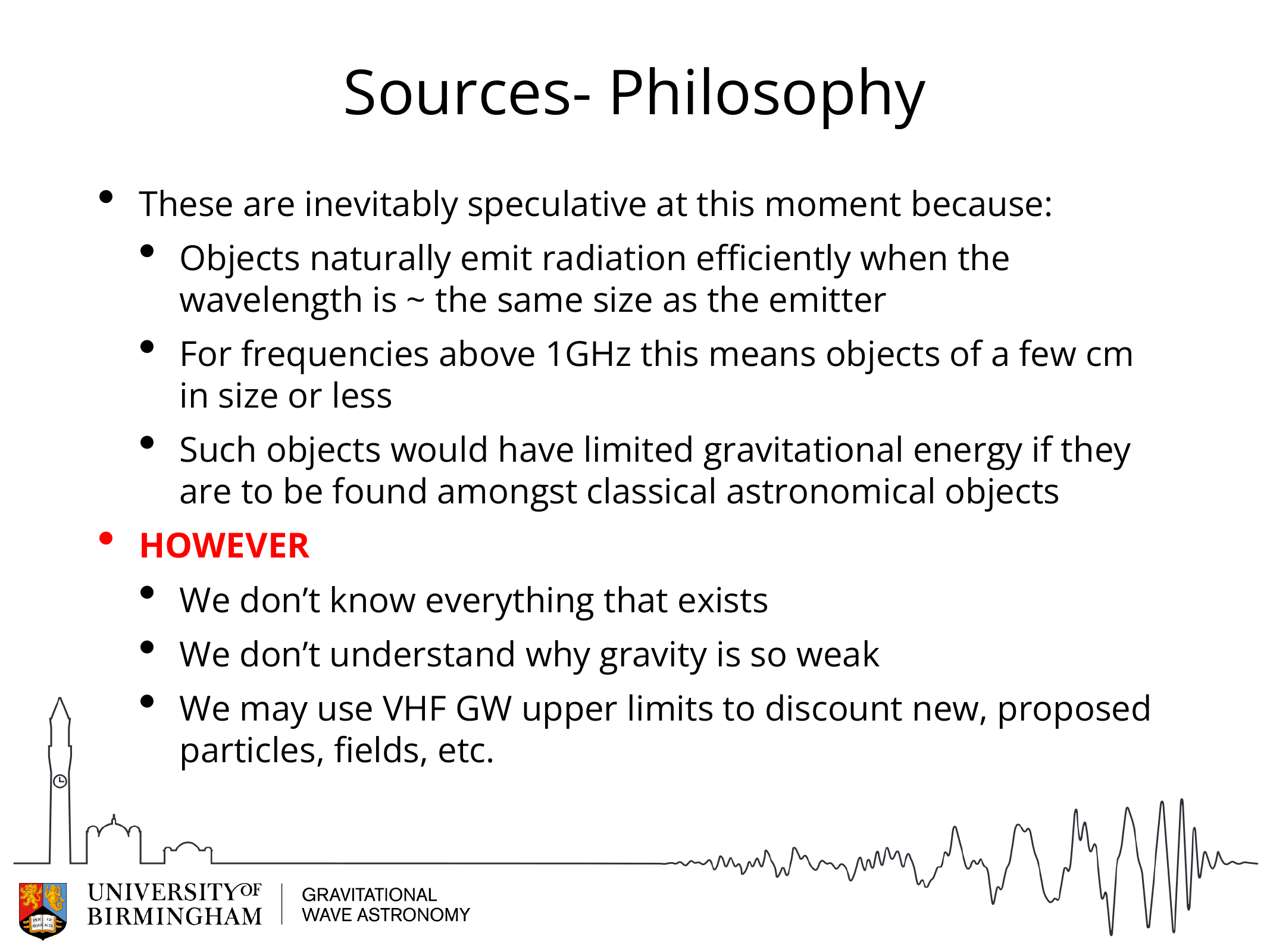

# Sources- Philosophy
These are inevitably speculative at this moment because:
Objects naturally emit radiation efficiently when the wavelength is ~ the same size as the emitter
For frequencies above 1GHz this means objects of a few cm in size or less
Such objects would have limited gravitational energy if they are to be found amongst classical astronomical objects
HOWEVER
We don’t know everything that exists
We don’t understand why gravity is so weak
We may use VHF GW upper limits to discount new, proposed particles, fields, etc.